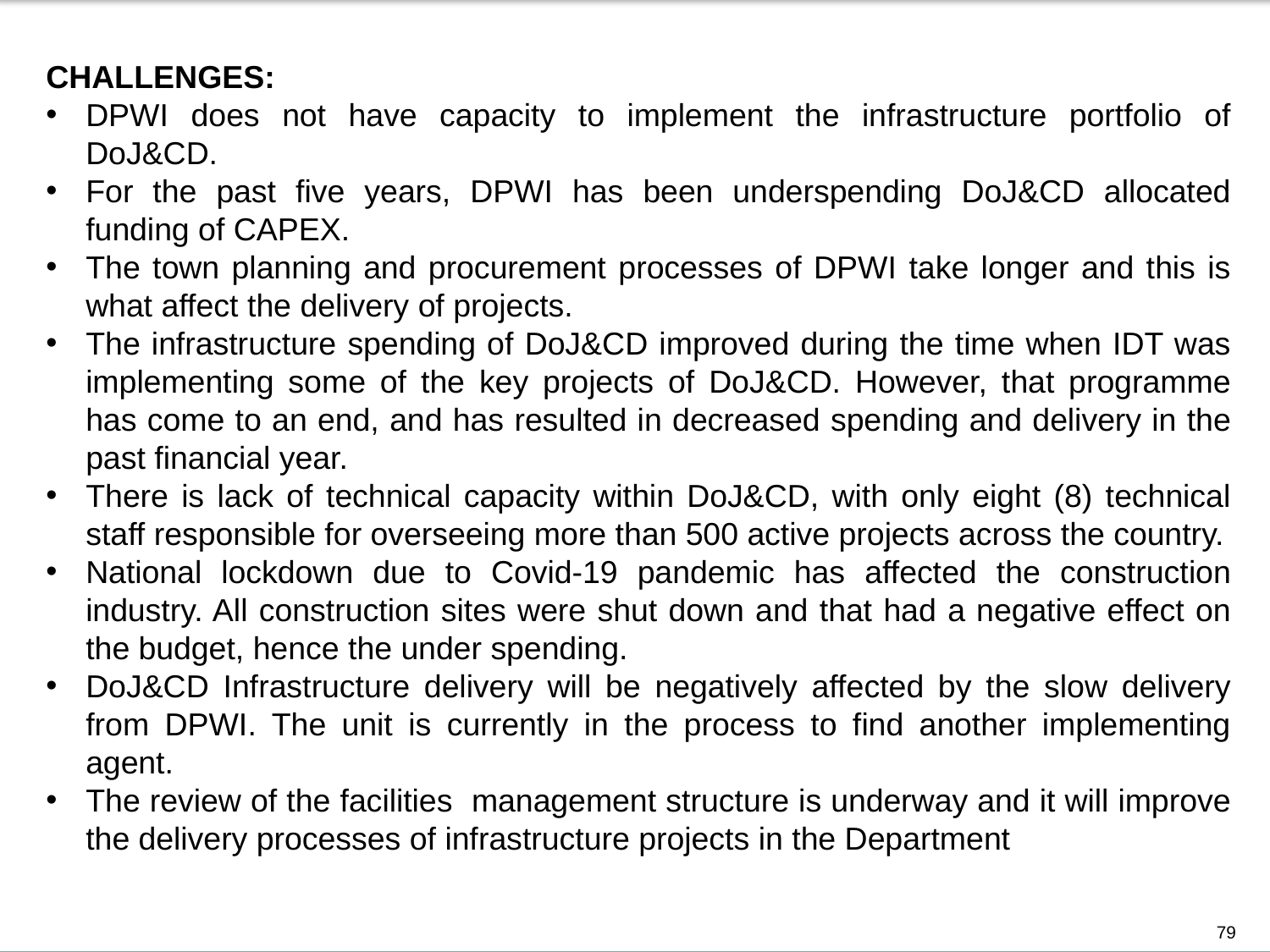

PORTFOLIO 2019/2020
The 2019

/
3.

INFRASTRUCTURE PERFORMANCE OVERVIEW
i
CHALLENGES:
DPWI does not have capacity to implement the infrastructure portfolio of DoJ&CD.
For the past five years, DPWI has been underspending DoJ&CD allocated funding of CAPEX.
The town planning and procurement processes of DPWI take longer and this is what affect the delivery of projects.
The infrastructure spending of DoJ&CD improved during the time when IDT was implementing some of the key projects of DoJ&CD. However, that programme has come to an end, and has resulted in decreased spending and delivery in the past financial year.
There is lack of technical capacity within DoJ&CD, with only eight (8) technical staff responsible for overseeing more than 500 active projects across the country.
National lockdown due to Covid-19 pandemic has affected the construction industry. All construction sites were shut down and that had a negative effect on the budget, hence the under spending.
DoJ&CD Infrastructure delivery will be negatively affected by the slow delivery from DPWI. The unit is currently in the process to find another implementing agent.
The review of the facilities  management structure is underway and it will improve the delivery processes of infrastructure projects in the Department
79
79